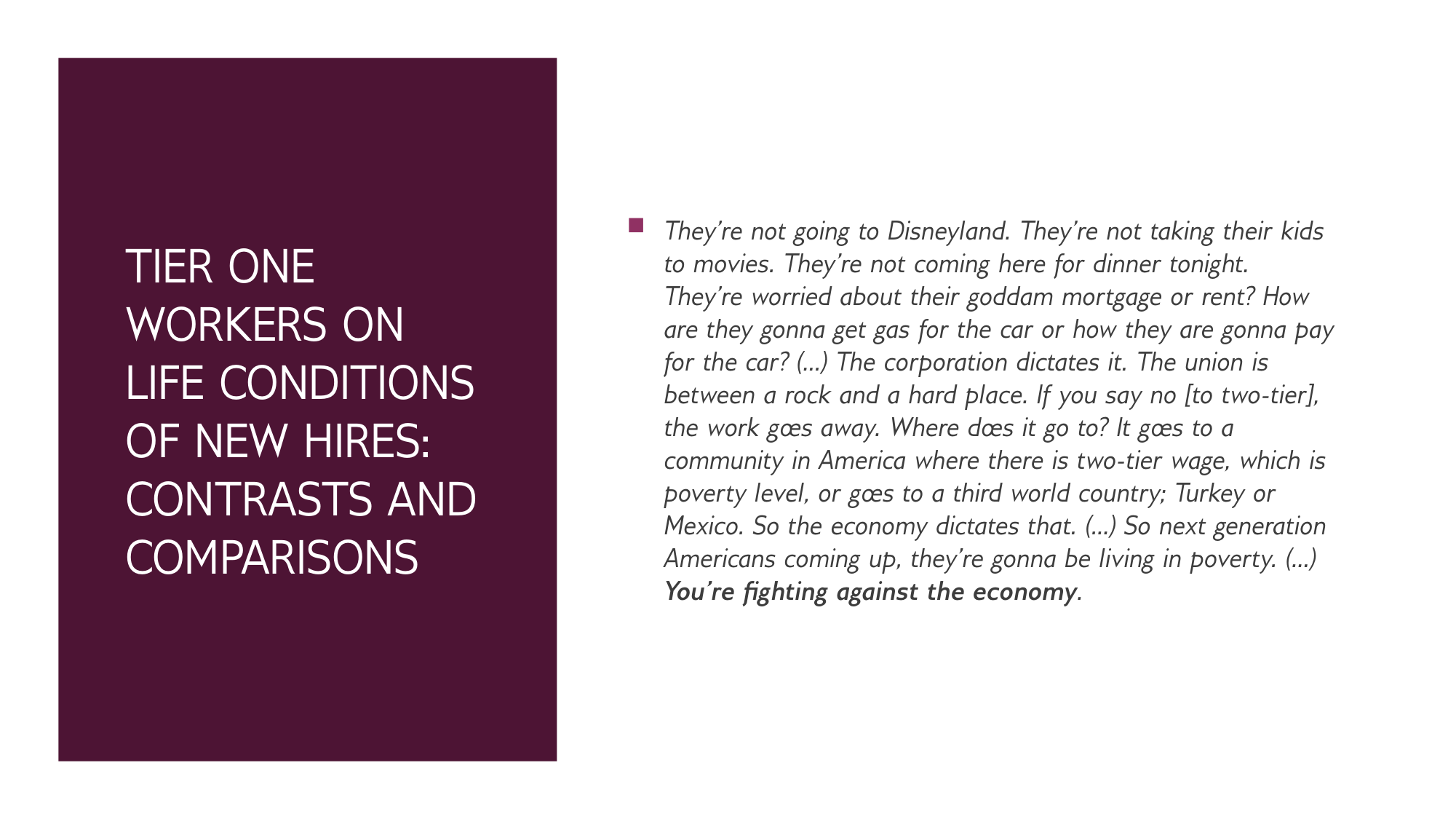

# Tier one workers on life conditions of new hires: contrasts and comparisons
They’re not going to Disneyland. They’re not taking their kids to movies. They’re not coming here for dinner tonight. They’re worried about their goddam mortgage or rent? How are they gonna get gas for the car or how they are gonna pay for the car? (…) The corporation dictates it. The union is between a rock and a hard place. If you say no [to two-tier], the work goes away. Where does it go to? It goes to a community in America where there is two-tier wage, which is poverty level, or goes to a third world country; Turkey or Mexico. So the economy dictates that. (…) So next generation Americans coming up, they’re gonna be living in poverty. (…) You’re fighting against the economy.